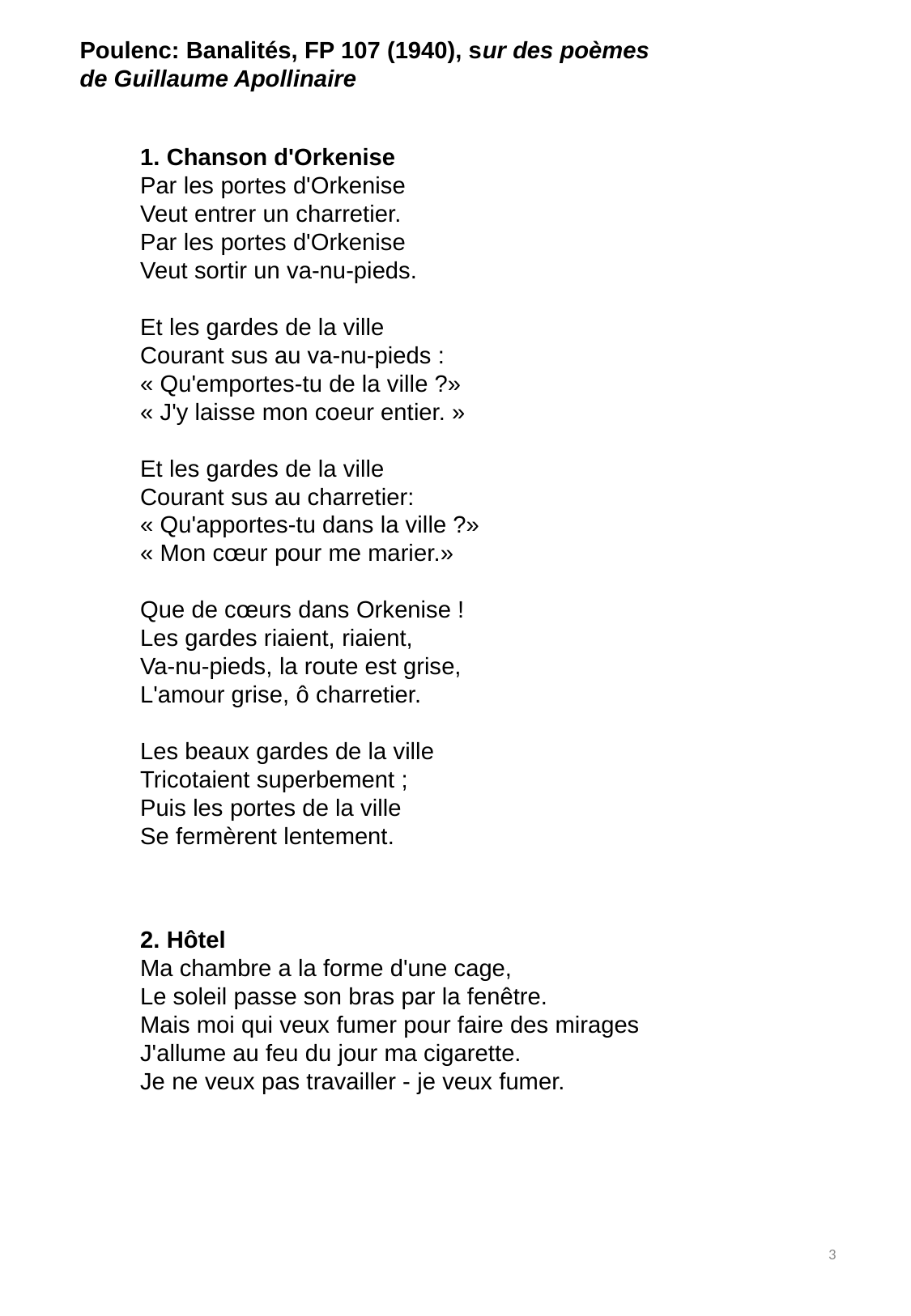

Poulenc: Banalités, FP 107 (1940), sur des poèmes de Guillaume Apollinaire
1. Chanson d'Orkenise
Par les portes d'Orkenise
Veut entrer un charretier.
Par les portes d'Orkenise
Veut sortir un va-nu-pieds.

Et les gardes de la ville
Courant sus au va-nu-pieds :
« Qu'emportes-tu de la ville ?»
« J'y laisse mon coeur entier. »

Et les gardes de la ville
Courant sus au charretier:
« Qu'apportes-tu dans la ville ?»
« Mon cœur pour me marier.»

Que de cœurs dans Orkenise !
Les gardes riaient, riaient,
Va-nu-pieds, la route est grise,
L'amour grise, ô charretier.

Les beaux gardes de la ville
Tricotaient superbement ;
Puis les portes de la ville
Se fermèrent lentement.

2. Hôtel
Ma chambre a la forme d'une cage,
Le soleil passe son bras par la fenêtre.
Mais moi qui veux fumer pour faire des mirages
J'allume au feu du jour ma cigarette.
Je ne veux pas travailler - je veux fumer.
3